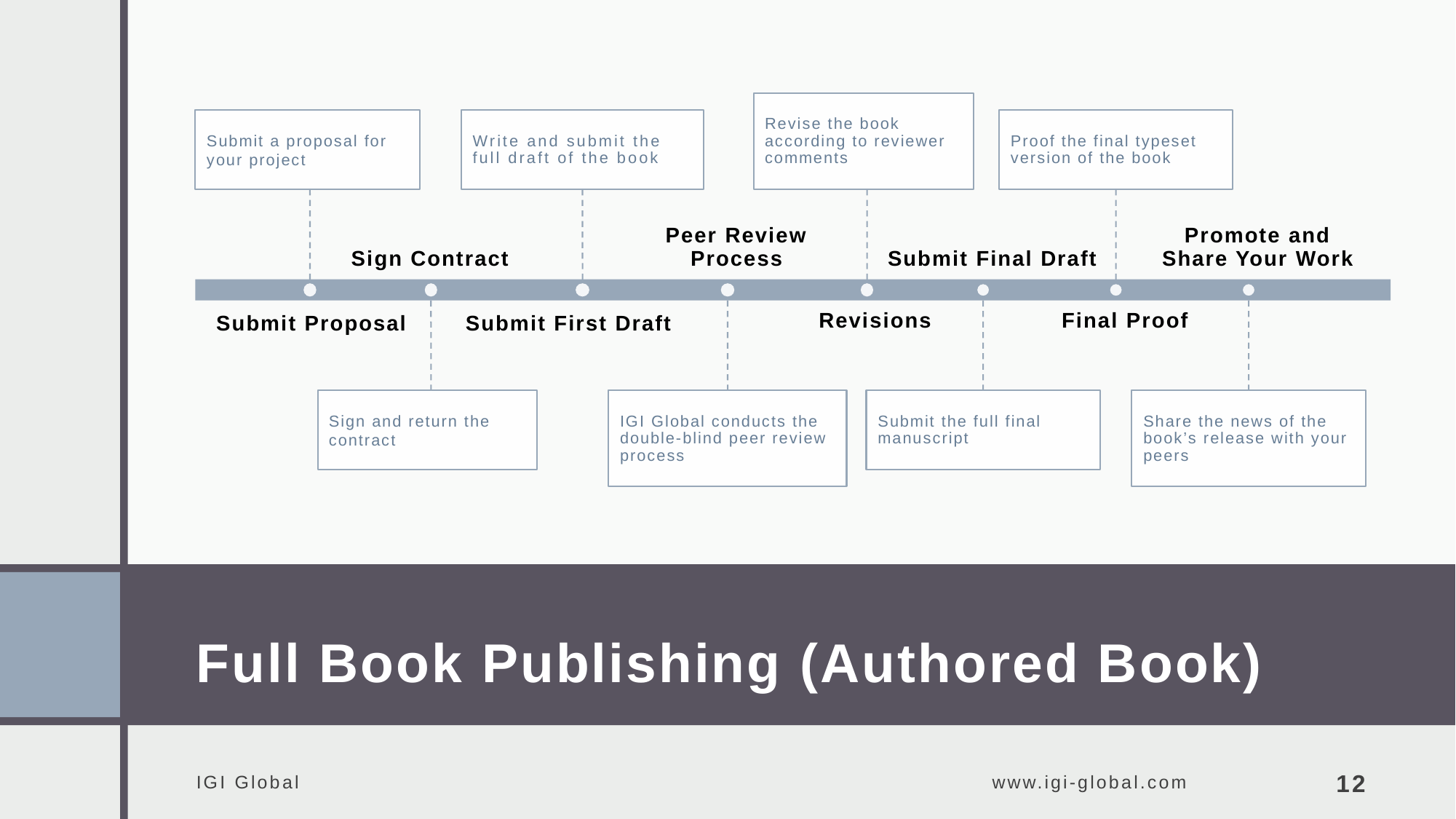

Submit a proposal for your project
Submit Proposal
Sign and return the contract
Sign Contract
Write and submit the full draft of the book
Submit First Draft
IGI Global conducts the double-blind peer review process
Peer Review Process
Revise the book according to reviewer comments
Revisions
Submit the full final manuscript
Submit Final Draft
Proof the final typeset version of the book
Final Proof
Share the news of the book’s release with your peers
Promote and Share Your Work
# Full Book Publishing (Authored Book)
IGI Global
www.igi-global.com
12